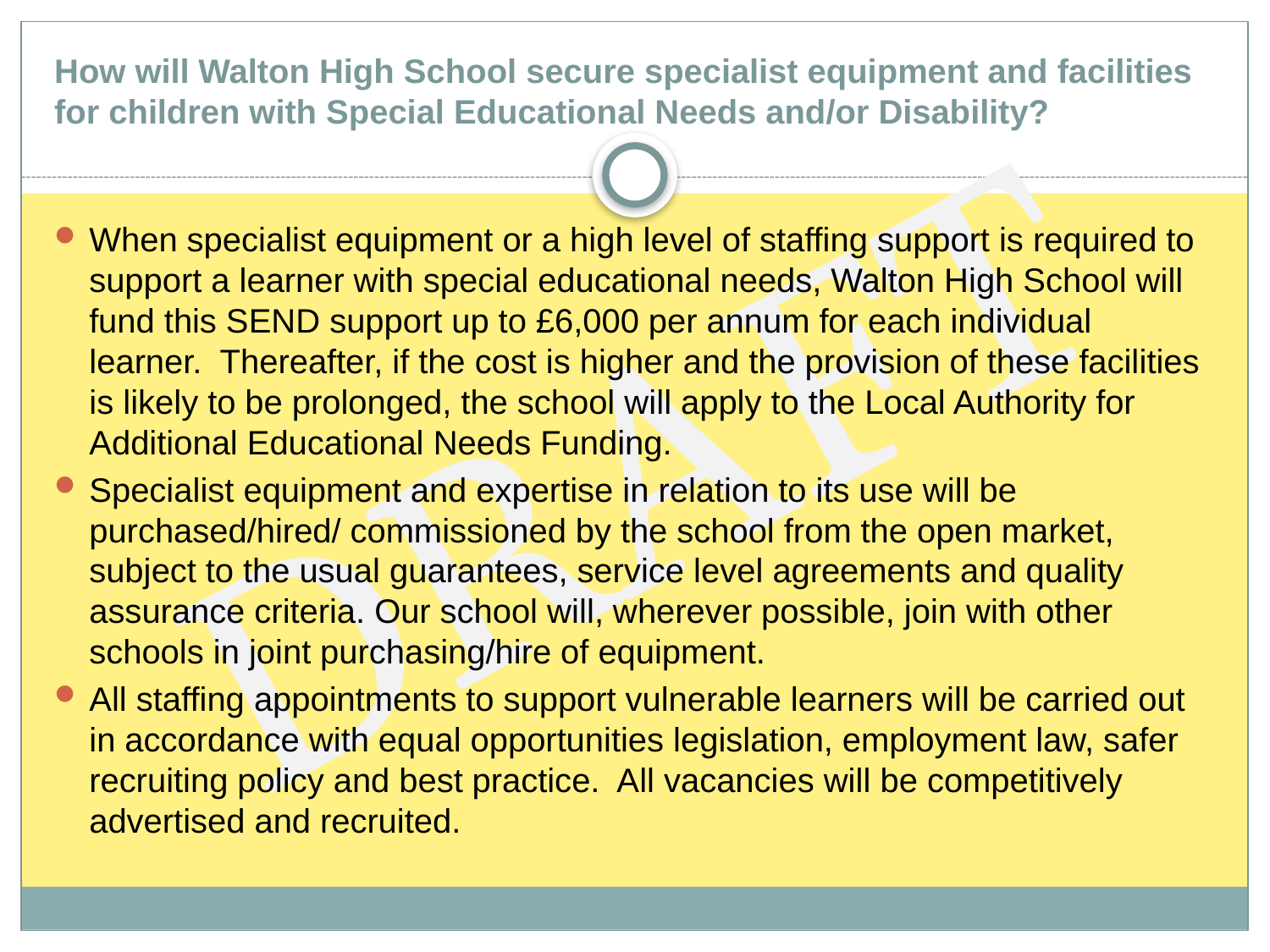

# How will Walton High School secure specialist equipment and facilities for children with Special Educational Needs and/or Disability?
When specialist equipment or a high level of staffing support is required to support a learner with special educational needs, Walton High School will fund this SEND support up to £6,000 per annum for each individual learner.  Thereafter, if the cost is higher and the provision of these facilities is likely to be prolonged, the school will apply to the Local Authority for Additional Educational Needs Funding.
Specialist equipment and expertise in relation to its use will be purchased/hired/ commissioned by the school from the open market, subject to the usual guarantees, service level agreements and quality assurance criteria. Our school will, wherever possible, join with other schools in joint purchasing/hire of equipment.
All staffing appointments to support vulnerable learners will be carried out in accordance with equal opportunities legislation, employment law, safer recruiting policy and best practice.  All vacancies will be competitively advertised and recruited.